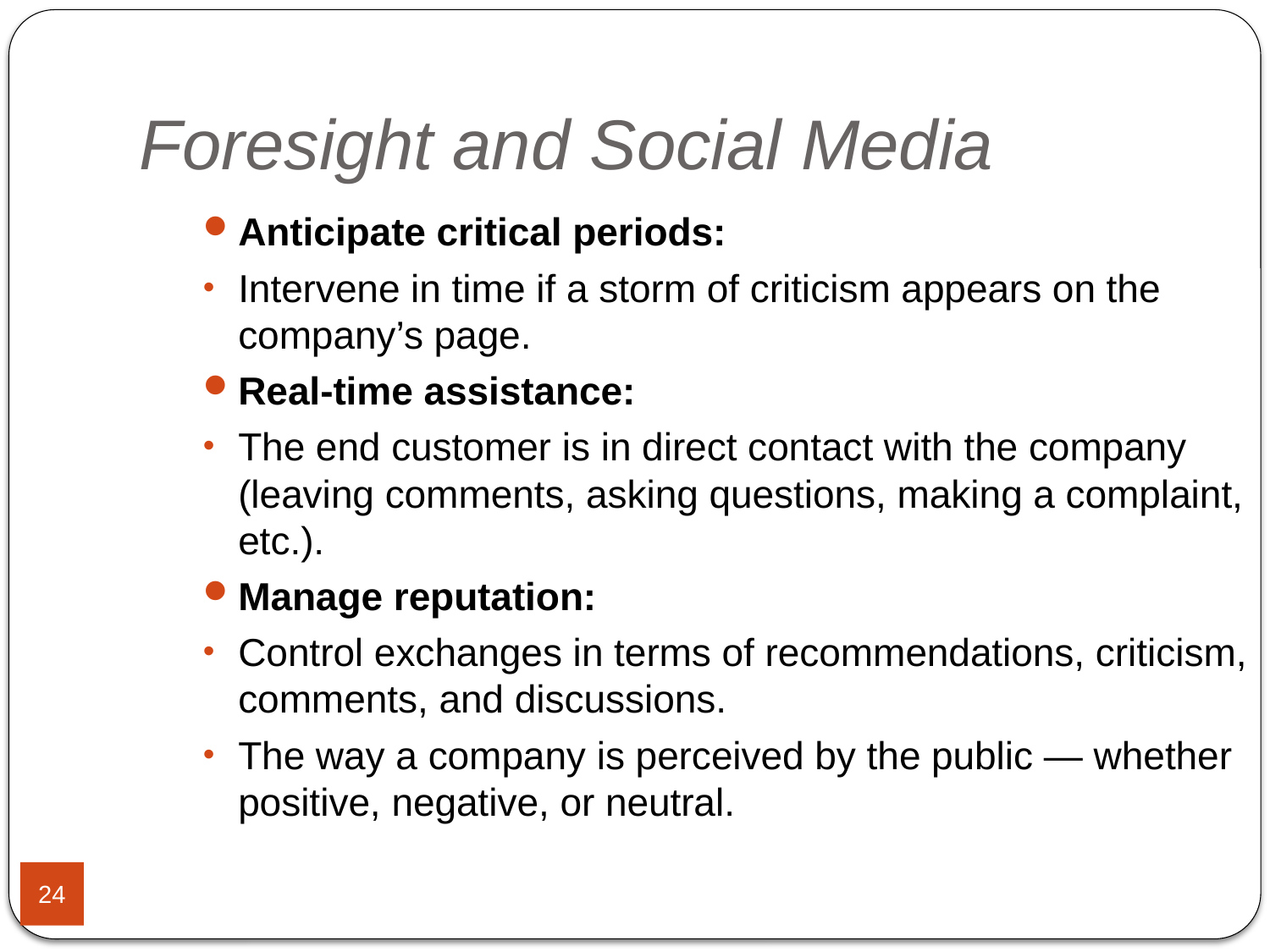

# Foresight and Social Media
Anticipate critical periods:
Intervene in time if a storm of criticism appears on the company’s page.
Real-time assistance:
The end customer is in direct contact with the company (leaving comments, asking questions, making a complaint, etc.).
Manage reputation:
Control exchanges in terms of recommendations, criticism, comments, and discussions.
The way a company is perceived by the public — whether positive, negative, or neutral.

24